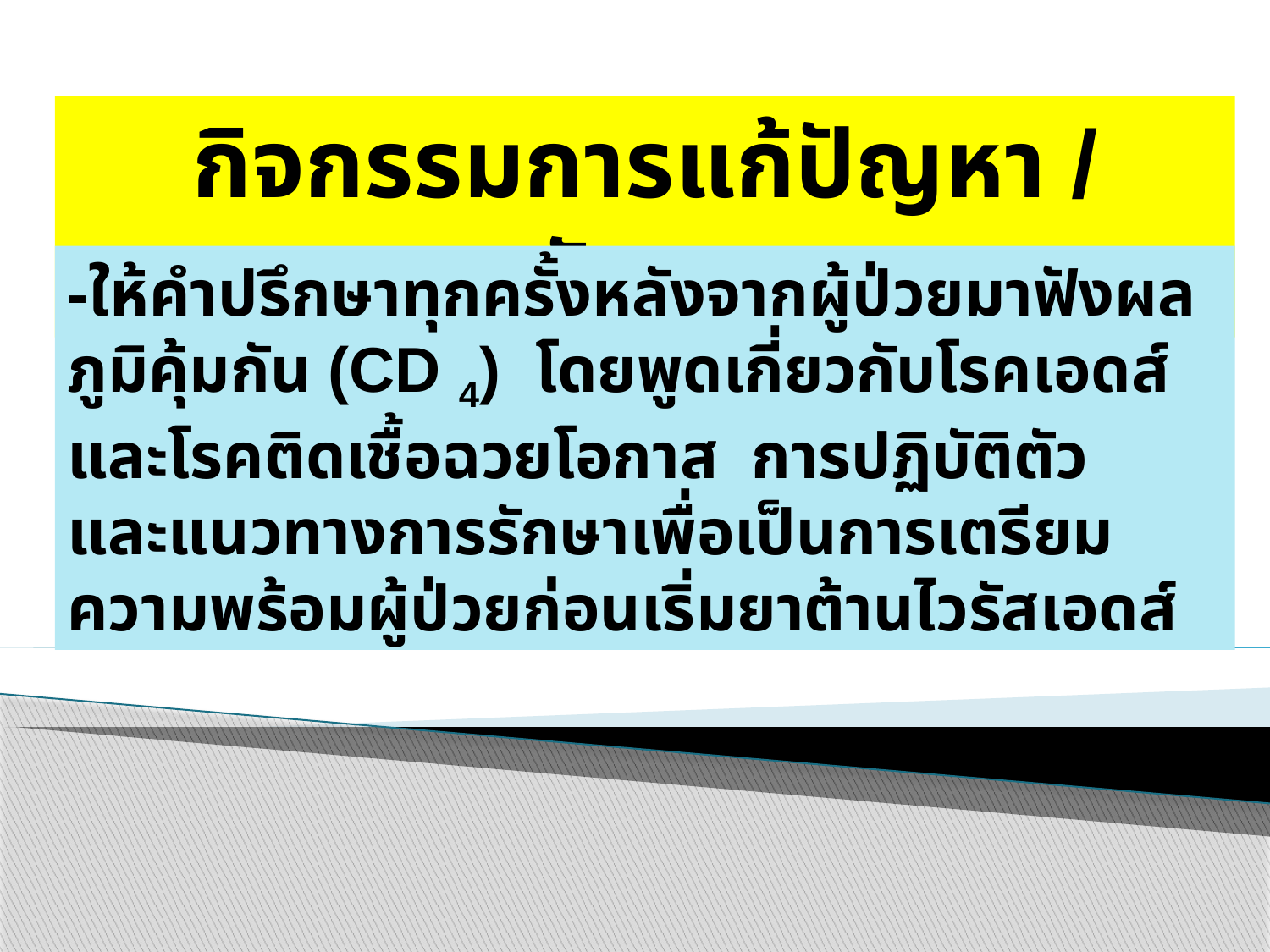

กิจกรรมการแก้ปัญหา / พัฒนา
#

-ให้คำปรึกษาทุกครั้งหลังจากผู้ป่วยมาฟังผลภูมิคุ้มกัน (CD 4)  โดยพูดเกี่ยวกับโรคเอดส์และโรคติดเชื้อฉวยโอกาส  การปฏิบัติตัว  และแนวทางการรักษาเพื่อเป็นการเตรียมความพร้อมผู้ป่วยก่อนเริ่มยาต้านไวรัสเอดส์